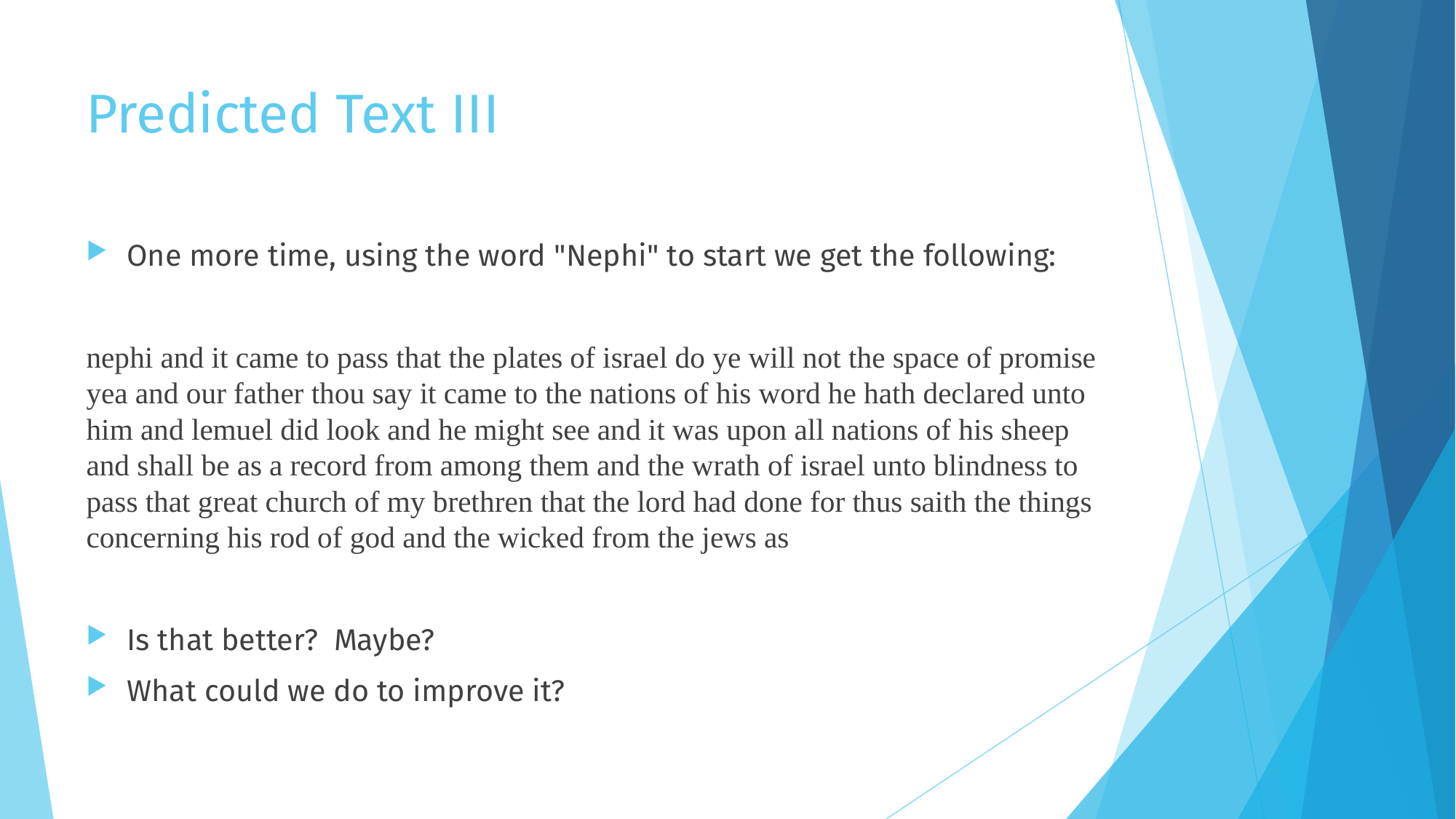

# Predicted Text III
One more time, using the word "Nephi" to start we get the following:

nephi and it came to pass that the plates of israel do ye will not the space of promise yea and our father thou say it came to the nations of his word he hath declared unto him and lemuel did look and he might see and it was upon all nations of his sheep and shall be as a record from among them and the wrath of israel unto blindness to pass that great church of my brethren that the lord had done for thus saith the things concerning his rod of god and the wicked from the jews as

Is that better?  Maybe?
What could we do to improve it?